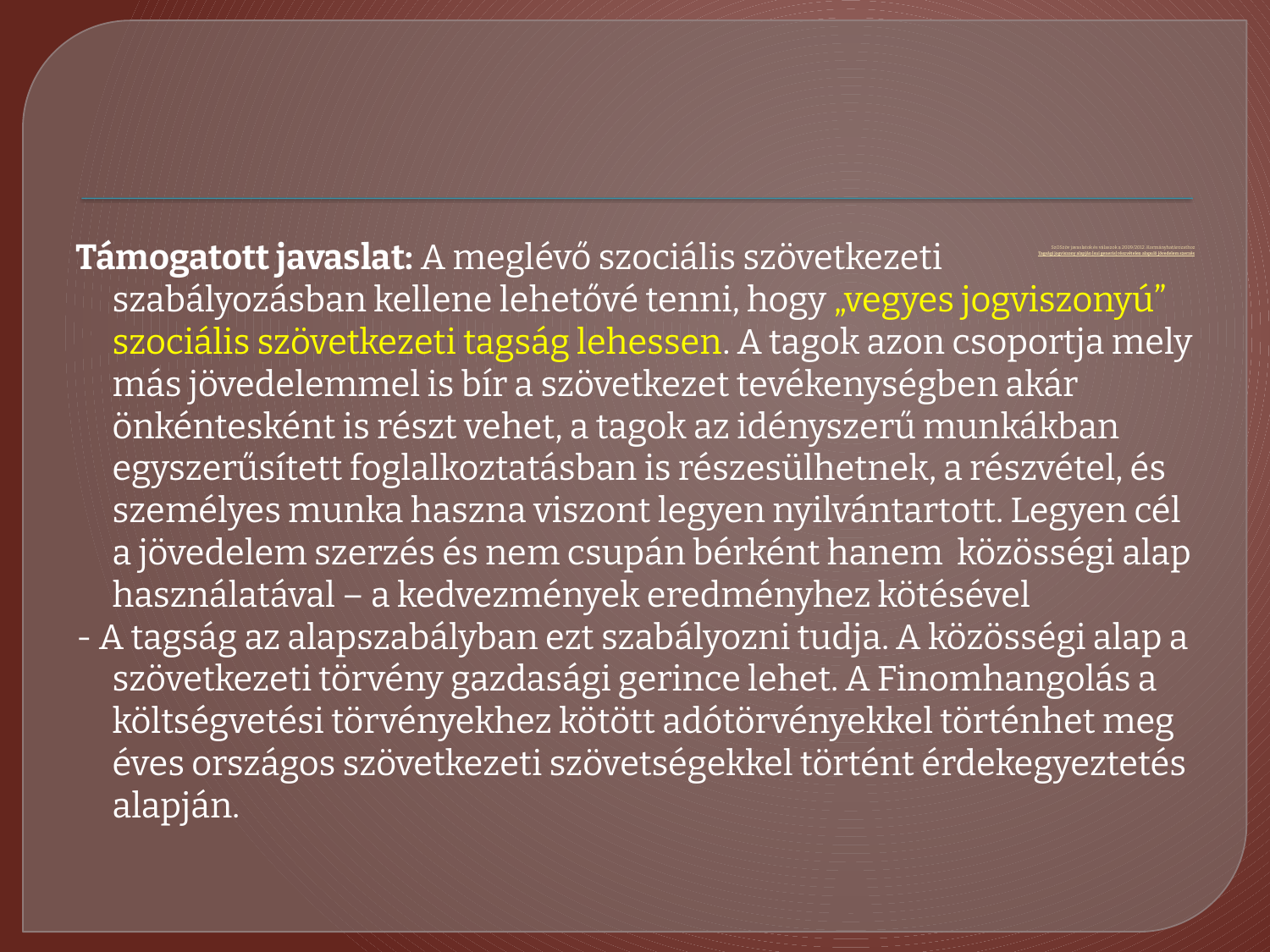

# SzOSzöv javaslatok és válaszok a 2009/2012. Kormányhatározathoz Tagsági jogviszony alapján (sui generis) részvételen alapuló jövedelem szerzés

Támogatott javaslat: A meglévő szociális szövetkezeti szabályozásban kellene lehetővé tenni, hogy „vegyes jogviszonyú” szociális szövetkezeti tagság lehessen. A tagok azon csoportja mely más jövedelemmel is bír a szövetkezet tevékenységben akár önkéntesként is részt vehet, a tagok az idényszerű munkákban egyszerűsített foglalkoztatásban is részesülhetnek, a részvétel, és  személyes munka haszna viszont legyen nyilvántartott. Legyen cél a jövedelem szerzés és nem csupán bérként hanem  közösségi alap használatával – a kedvezmények eredményhez kötésével
- A tagság az alapszabályban ezt szabályozni tudja. A közösségi alap a szövetkezeti törvény gazdasági gerince lehet. A Finomhangolás a költségvetési törvényekhez kötött adótörvényekkel történhet meg éves országos szövetkezeti szövetségekkel történt érdekegyeztetés alapján.